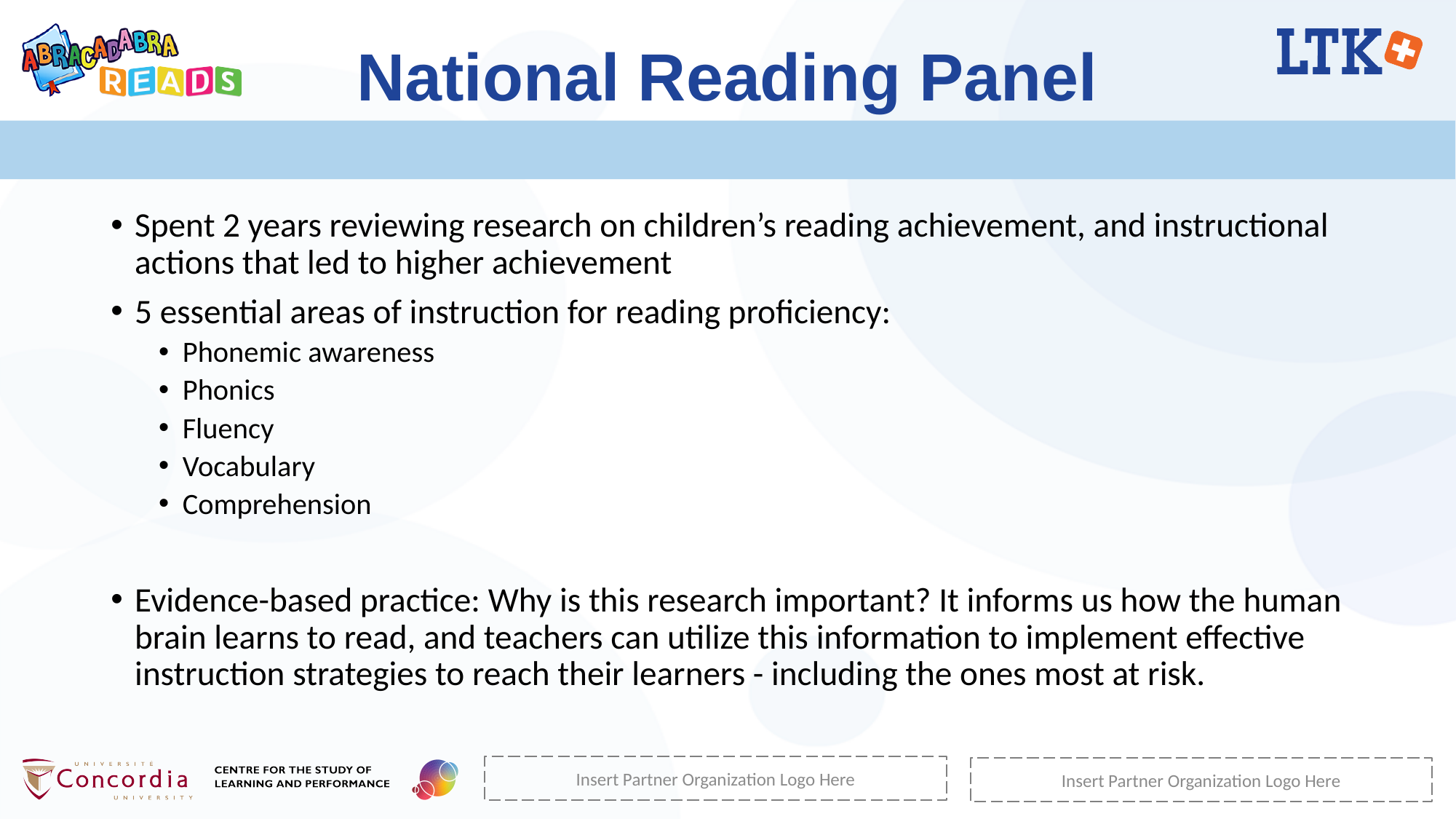

# National Reading Panel
Spent 2 years reviewing research on children’s reading achievement, and instructional actions that led to higher achievement
5 essential areas of instruction for reading proficiency:
Phonemic awareness
Phonics
Fluency
Vocabulary
Comprehension

Evidence-based practice: Why is this research important? It informs us how the human brain learns to read, and teachers can utilize this information to implement effective instruction strategies to reach their learners - including the ones most at risk.